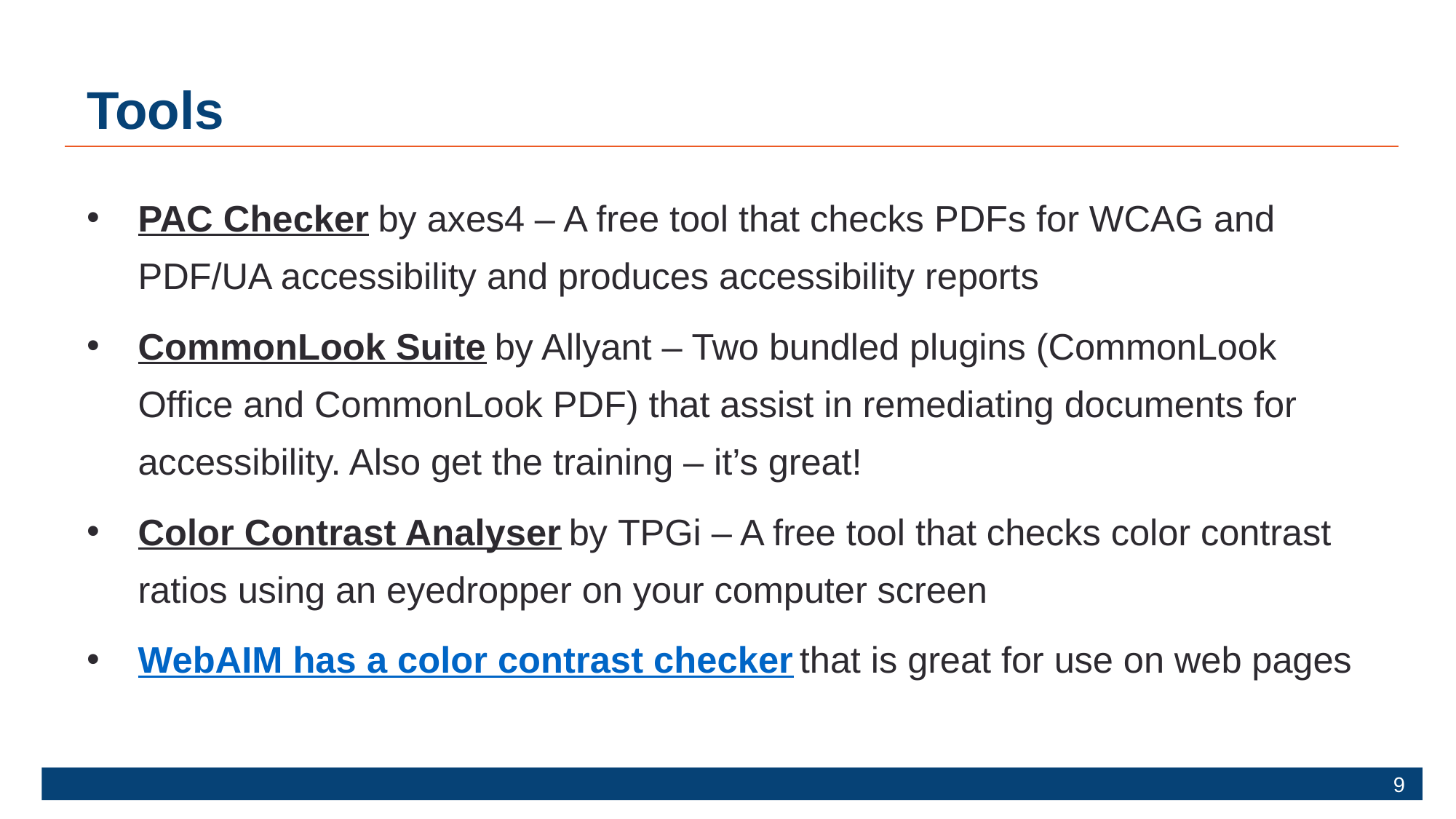

# Tools
PAC Checker by axes4 – A free tool that checks PDFs for WCAG and PDF/UA accessibility and produces accessibility reports
CommonLook Suite by Allyant – Two bundled plugins (CommonLook Office and CommonLook PDF) that assist in remediating documents for accessibility. Also get the training – it’s great!
Color Contrast Analyser by TPGi – A free tool that checks color contrast ratios using an eyedropper on your computer screen
WebAIM has a color contrast checker that is great for use on web pages

9